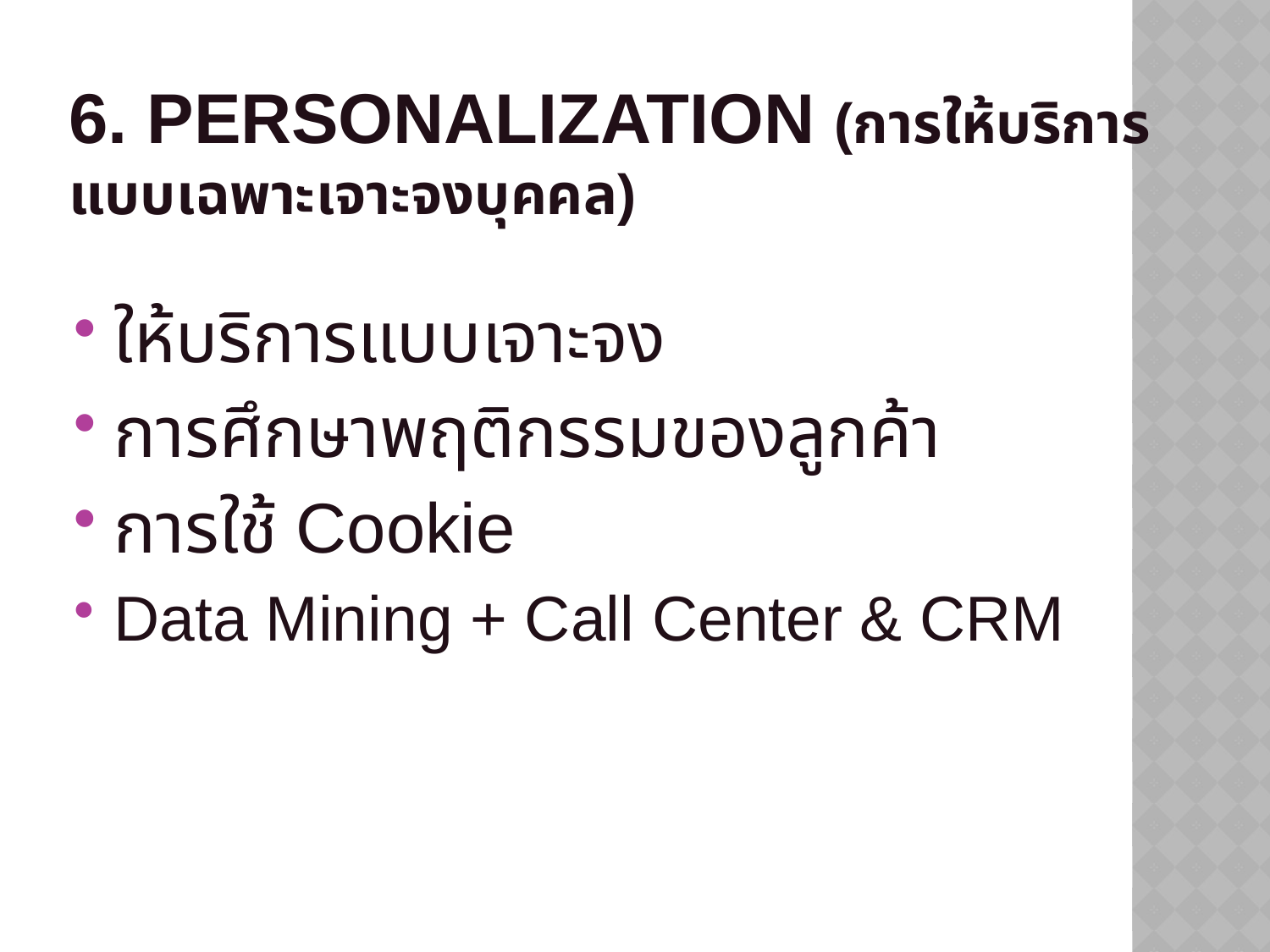

# 6. Personalization (การให้บริการแบบเฉพาะเจาะจงบุคคล)
ให้บริการแบบเจาะจง
การศึกษาพฤติกรรมของลูกค้า
การใช้ Cookie
Data Mining + Call Center & CRM